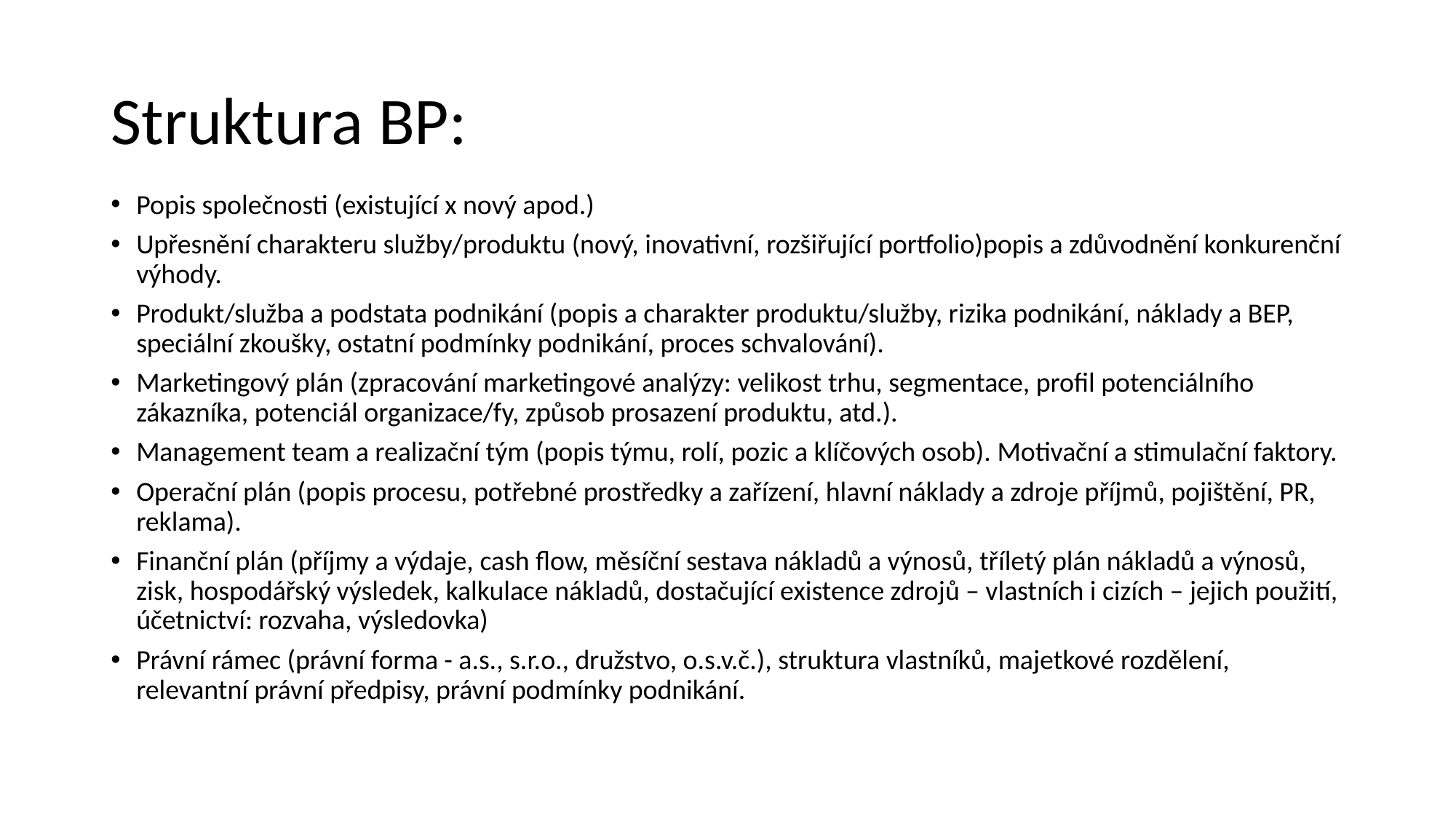

# Struktura BP:
Popis společnosti (existující x nový apod.)
Upřesnění charakteru služby/produktu (nový, inovativní, rozšiřující portfolio)popis a zdůvodnění konkurenční výhody.
Produkt/služba a podstata podnikání (popis a charakter produktu/služby, rizika podnikání, náklady a BEP, speciální zkoušky, ostatní podmínky podnikání, proces schvalování).
Marketingový plán (zpracování marketingové analýzy: velikost trhu, segmentace, profil potenciálního zákazníka, potenciál organizace/fy, způsob prosazení produktu, atd.).
Management team a realizační tým (popis týmu, rolí, pozic a klíčových osob). Motivační a stimulační faktory.
Operační plán (popis procesu, potřebné prostředky a zařízení, hlavní náklady a zdroje příjmů, pojištění, PR, reklama).
Finanční plán (příjmy a výdaje, cash flow, měsíční sestava nákladů a výnosů, tříletý plán nákladů a výnosů, zisk, hospodářský výsledek, kalkulace nákladů, dostačující existence zdrojů – vlastních i cizích – jejich použití, účetnictví: rozvaha, výsledovka)
Právní rámec (právní forma - a.s., s.r.o., družstvo, o.s.v.č.), struktura vlastníků, majetkové rozdělení, relevantní právní předpisy, právní podmínky podnikání.